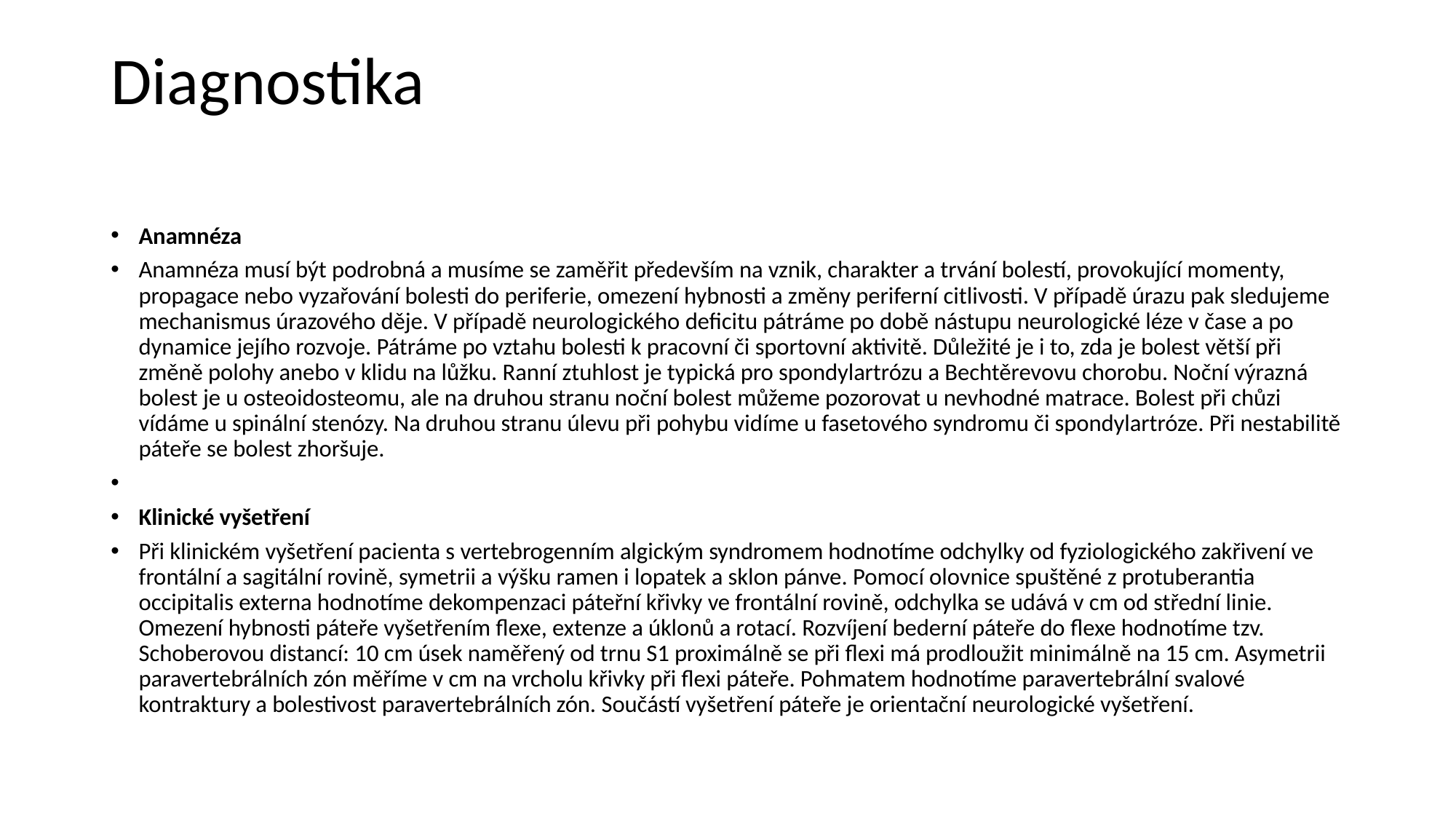

# Diagnostika
Anamnéza
Anamnéza musí být podrobná a musíme se zaměřit především na vznik, charakter a trvání bolestí, provokující momenty, propagace nebo vyzařování bolesti do periferie, omezení hybnosti a změny periferní citlivosti. V případě úrazu pak sledujeme mechanismus úrazového děje. V případě neurologického deficitu pátráme po době nástupu neurologické léze v čase a po dynamice jejího rozvoje. Pátráme po vztahu bolesti k pracovní či sportovní aktivitě. Důležité je i to, zda je bolest větší při změně polohy anebo v klidu na lůžku. Ranní ztuhlost je typická pro spondylartrózu a Bechtěrevovu chorobu. Noční výrazná bolest je u osteoidosteomu, ale na druhou stranu noční bolest můžeme pozorovat u nevhodné matrace. Bolest při chůzi vídáme u spinální stenózy. Na druhou stranu úlevu při pohybu vidíme u fasetového syndromu či spondylartróze. Při nestabilitě páteře se bolest zhoršuje.

Klinické vyšetření
Při klinickém vyšetření pacienta s vertebrogenním algickým syndromem hodnotíme odchylky od fyziologického zakřivení ve frontální a sagitální rovině, symetrii a výšku ramen i lopatek a sklon pánve. Pomocí olovnice spuštěné z protuberantia occipitalis externa hodnotíme dekompenzaci páteřní křivky ve frontální rovině, odchylka se udává v cm od střední linie. Omezení hybnosti páteře vyšetřením flexe, extenze a úklonů a rotací. Rozvíjení bederní páteře do flexe hodnotíme tzv. Schoberovou distancí: 10 cm úsek naměřený od trnu S1 proximálně se při flexi má prodloužit minimálně na 15 cm. Asymetrii paravertebrálních zón měříme v cm na vrcholu křivky při flexi páteře. Pohmatem hodnotíme paravertebrální svalové kontraktury a bolestivost paravertebrálních zón. Součástí vyšetření páteře je orientační neurologické vyšetření.